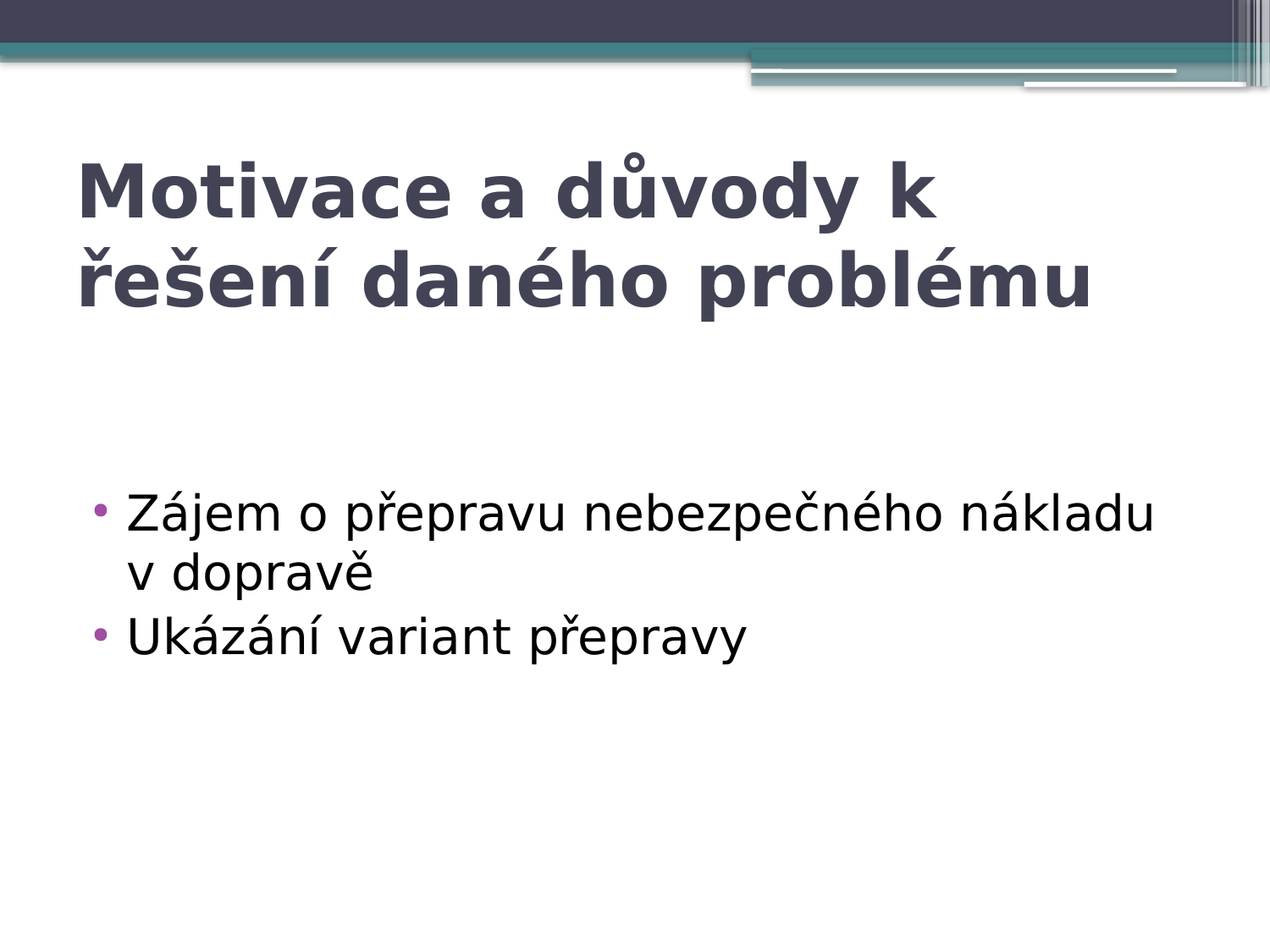

# Motivace a důvody k řešení daného problému

Zájem o přepravu nebezpečného nákladu v dopravě
Ukázání variant přepravy